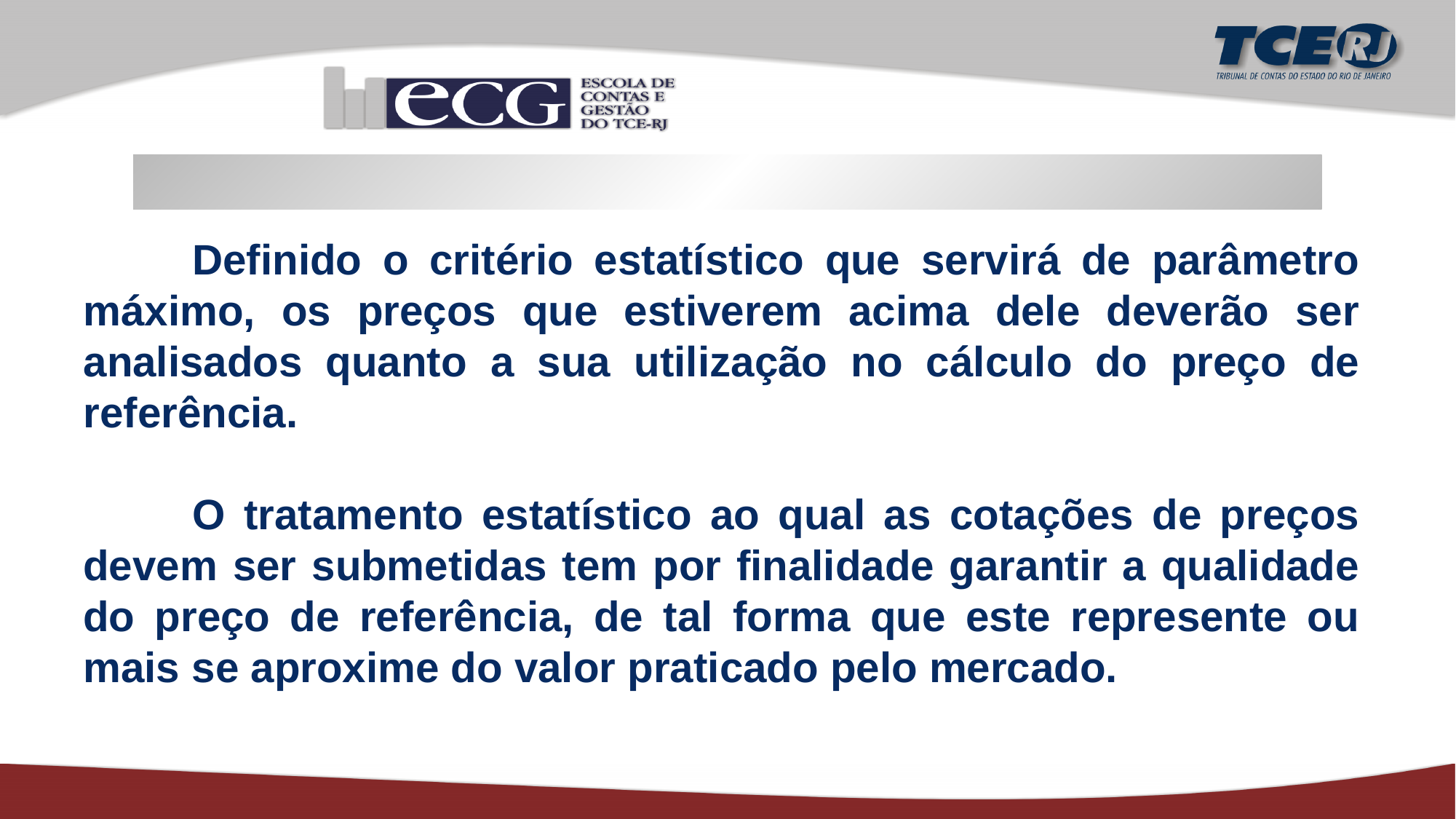

Definido o critério estatístico que servirá de parâmetro máximo, os preços que estiverem acima dele deverão ser analisados quanto a sua utilização no cálculo do preço de referência.

	O tratamento estatístico ao qual as cotações de preços devem ser submetidas tem por finalidade garantir a qualidade do preço de referência, de tal forma que este represente ou mais se aproxime do valor praticado pelo mercado.